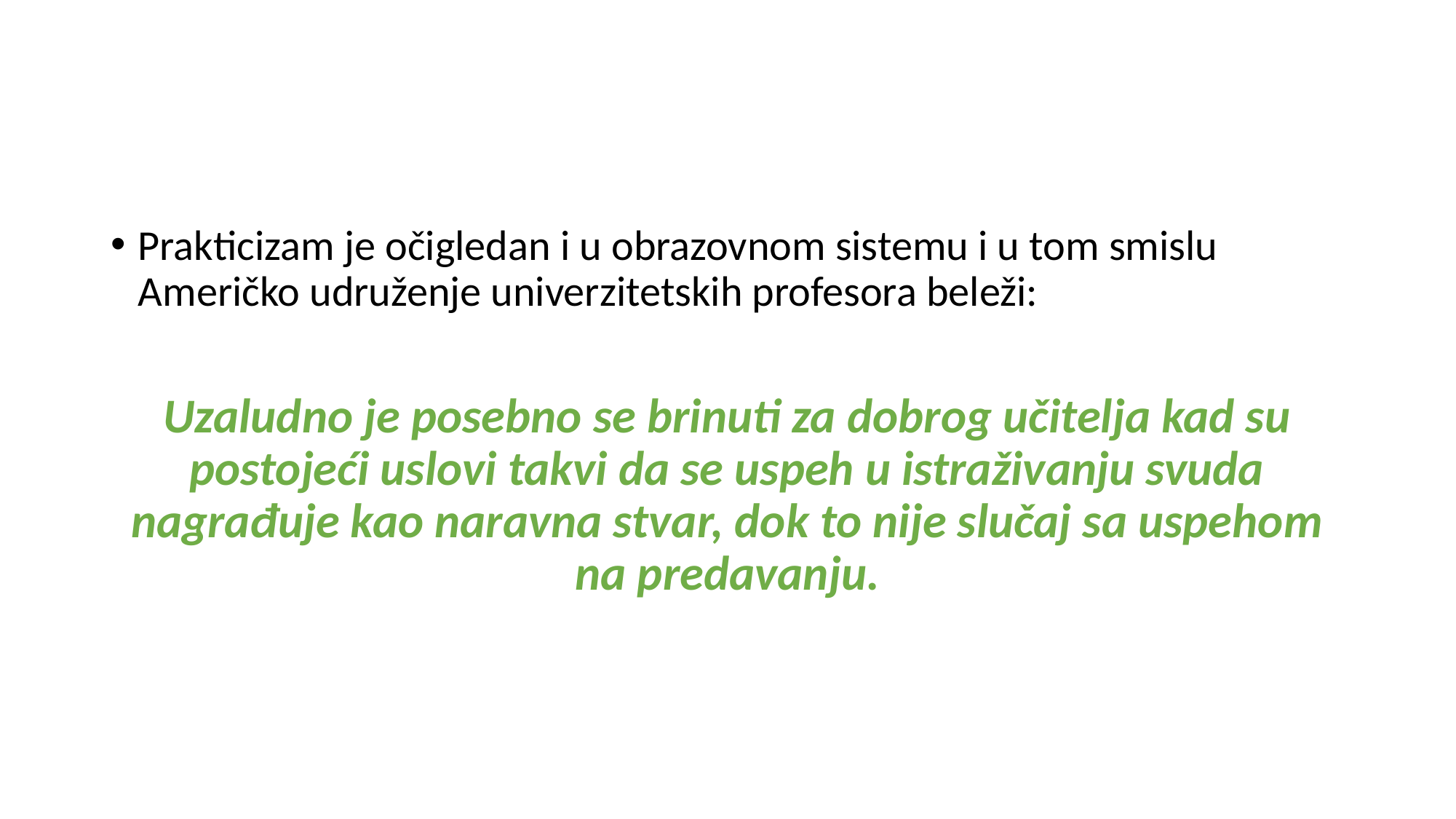

Prakticizam je očigledan i u obrazovnom sistemu i u tom smislu Američko udruženje univerzitetskih profesora beleži:

Uzaludno je posebno se brinuti za dobrog učitelja kad su postojeći uslovi takvi da se uspeh u istraživanju svuda nagrađuje kao naravna stvar, dok to nije slučaj sa uspehom na predavanju.